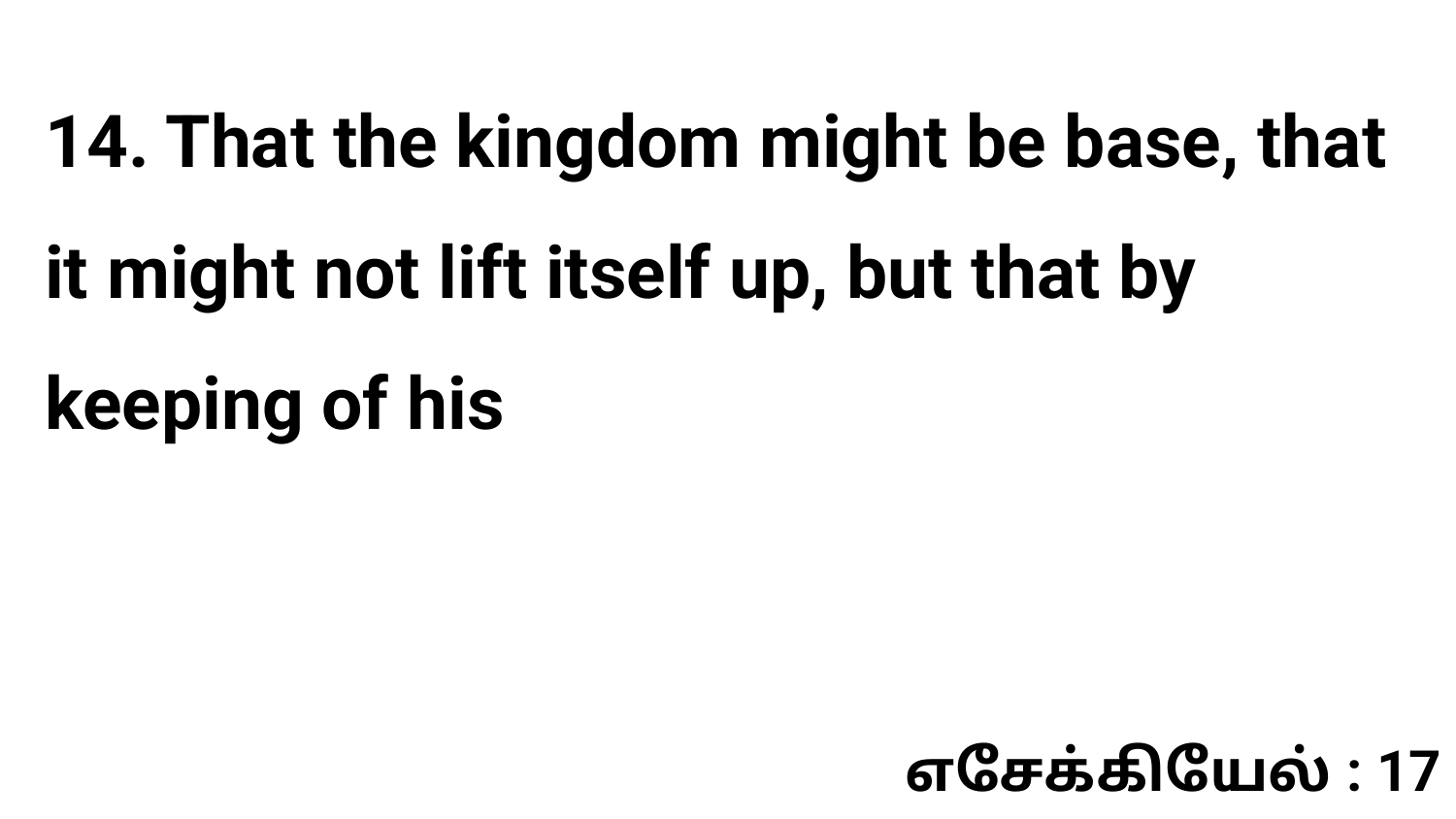

14. That the kingdom might be base, that it might not lift itself up, but that by keeping of his
எசேக்கியேல் : 17